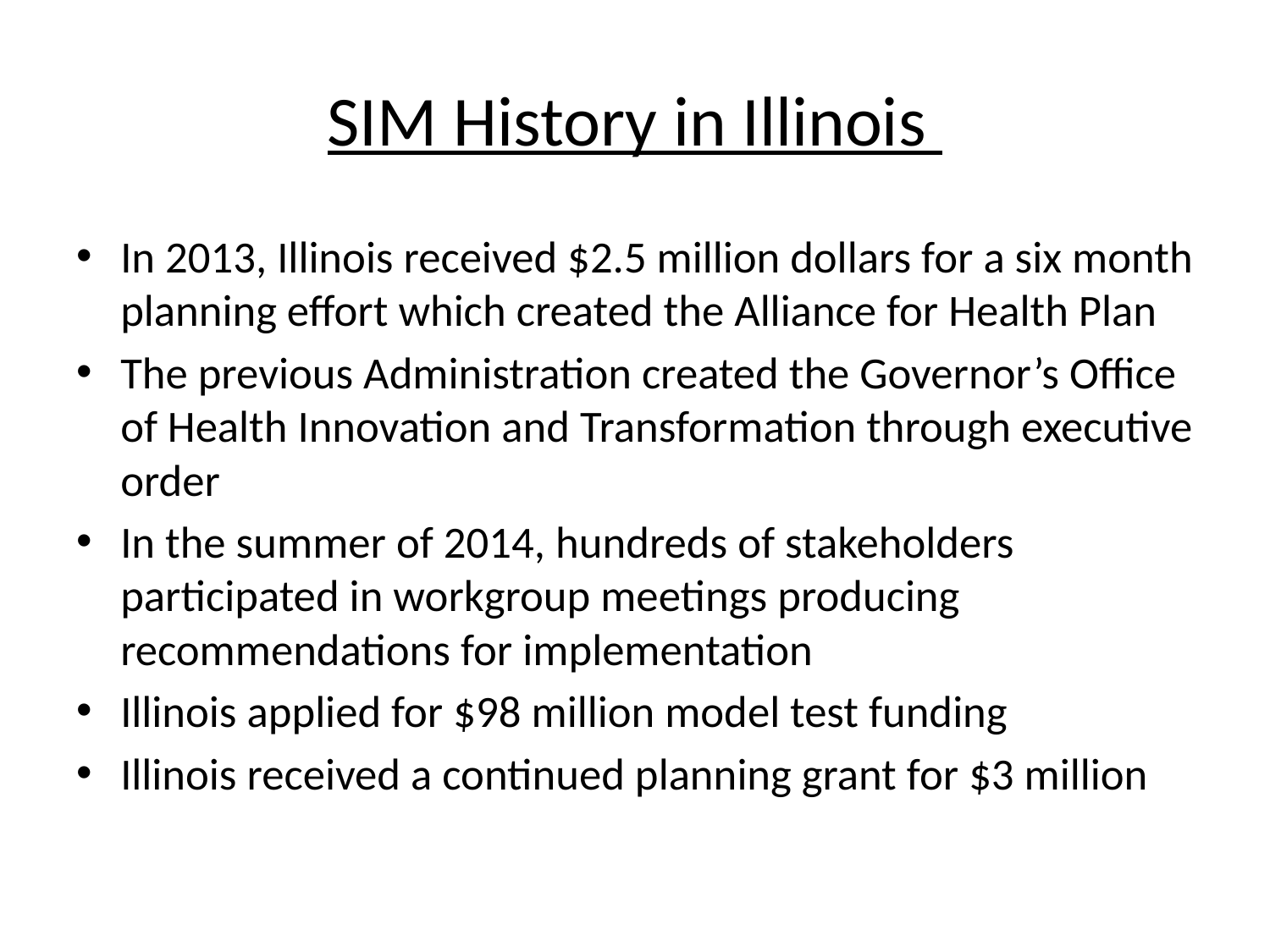

# SIM History in Illinois
In 2013, Illinois received $2.5 million dollars for a six month planning effort which created the Alliance for Health Plan
The previous Administration created the Governor’s Office of Health Innovation and Transformation through executive order
In the summer of 2014, hundreds of stakeholders participated in workgroup meetings producing recommendations for implementation
Illinois applied for $98 million model test funding
Illinois received a continued planning grant for $3 million